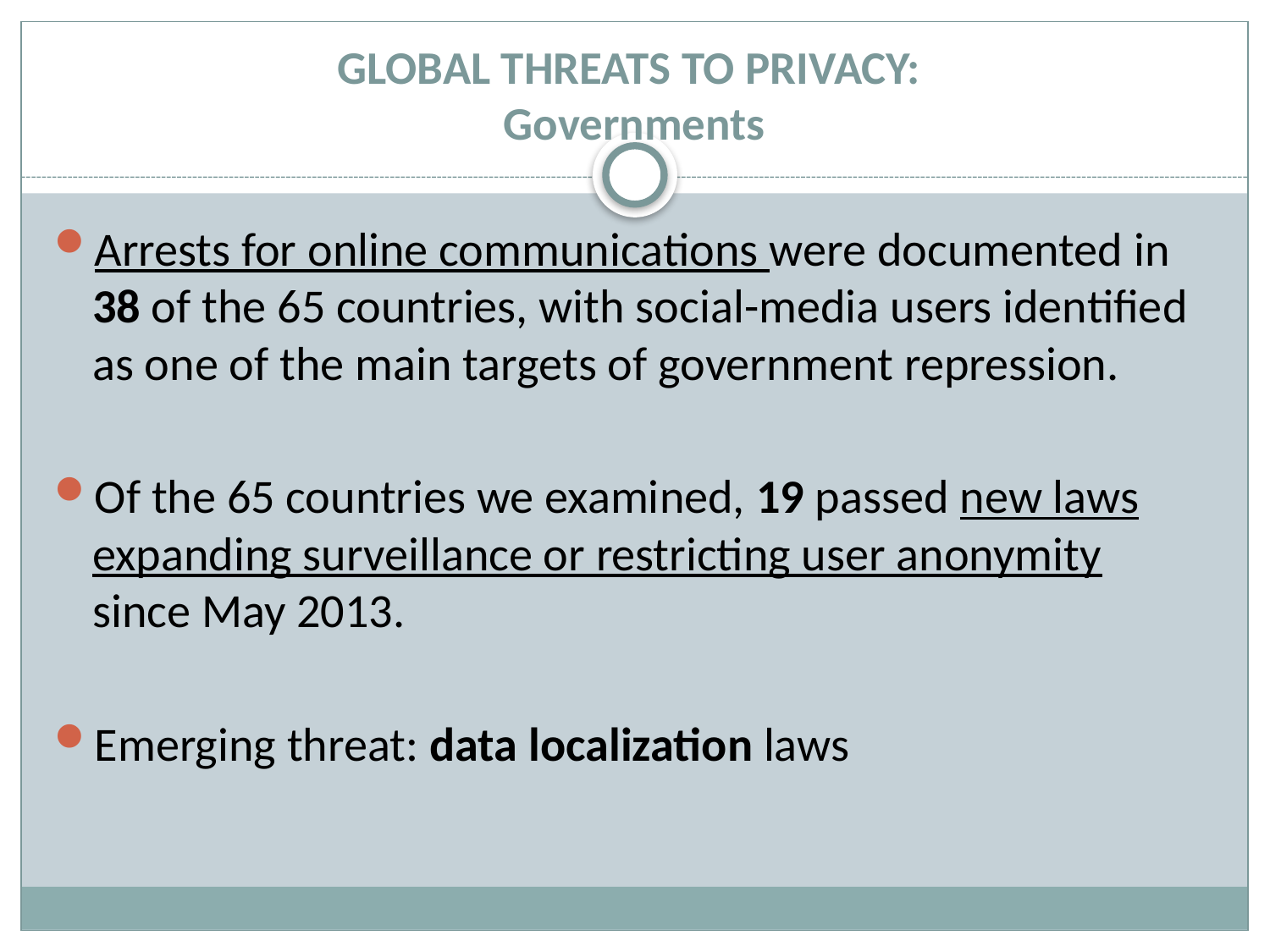

# GLOBAL THREATS TO PRIVACY: Governments
Arrests for online communications were documented in 38 of the 65 countries, with social-media users identified as one of the main targets of government repression.

Of the 65 countries we examined, 19 passed new laws expanding surveillance or restricting user anonymity since May 2013.

Emerging threat: data localization laws